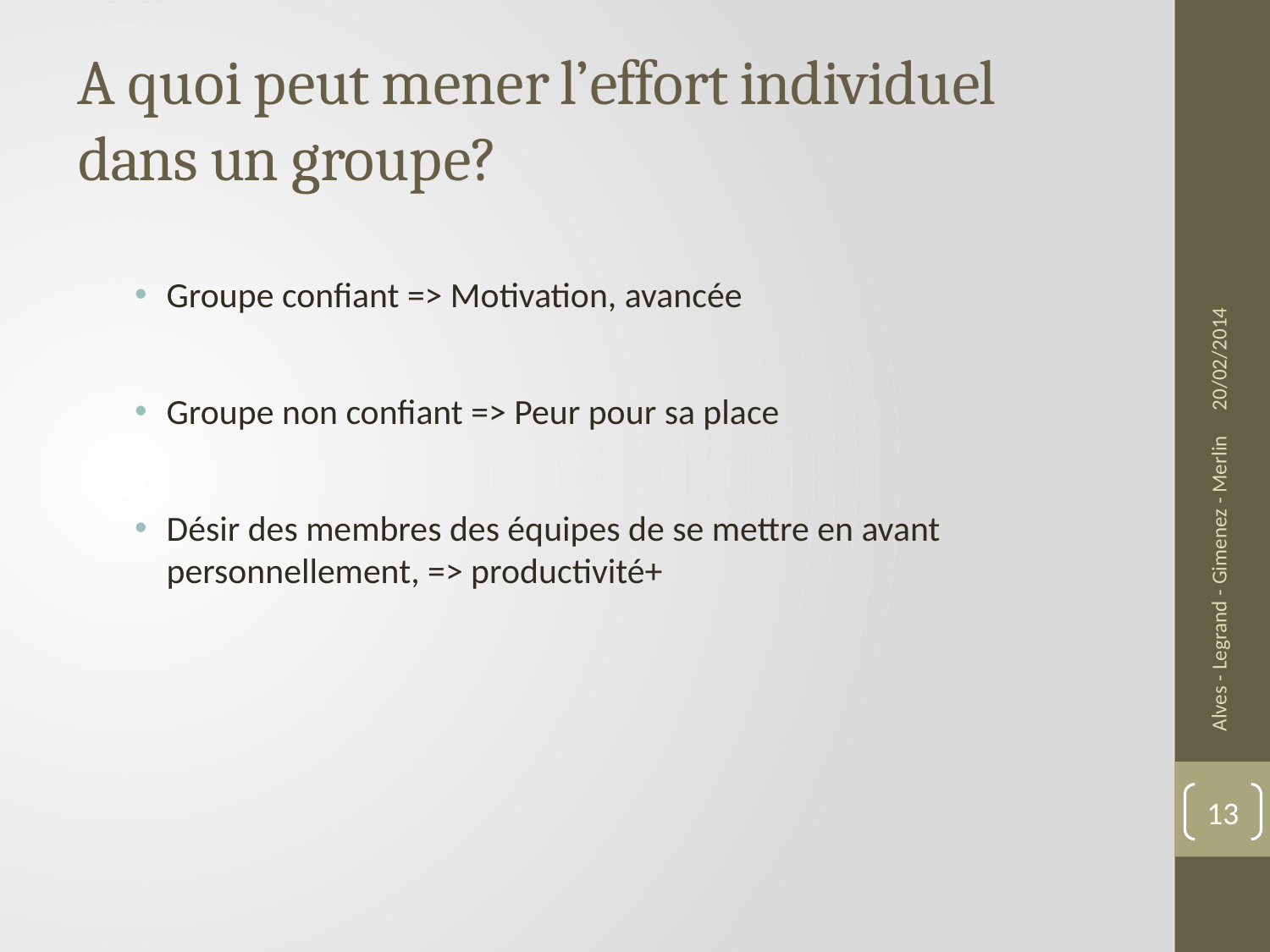

# A quoi peut mener l’effort individuel dans un groupe?
20/02/2014
Groupe confiant => Motivation, avancée

Groupe non confiant => Peur pour sa place

Désir des membres des équipes de se mettre en avant personnellement, => productivité+

Alves - Legrand - Gimenez - Merlin
13